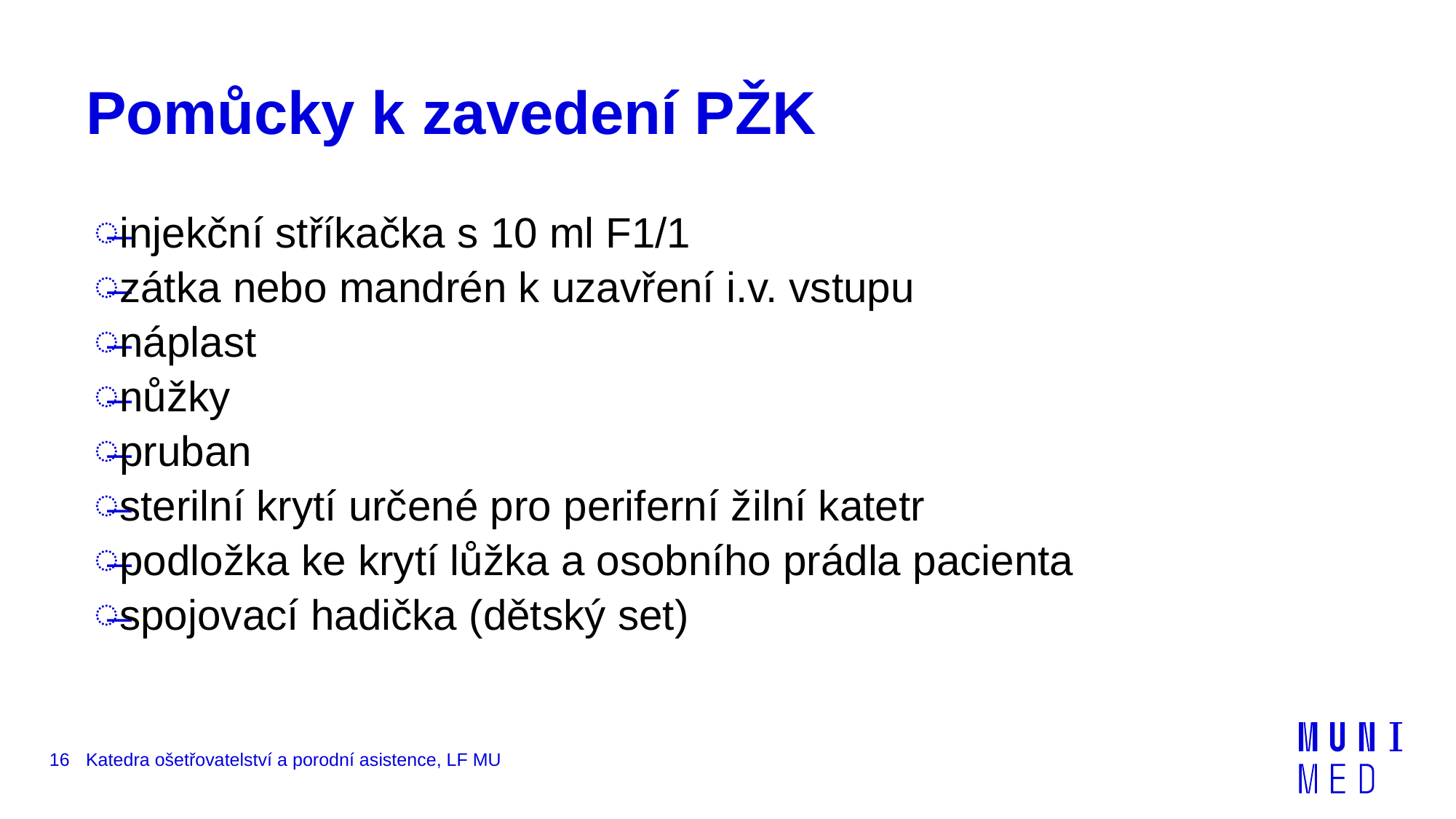

# Pomůcky k zavedení PŽK
injekční stříkačka s 10 ml F1/1
zátka nebo mandrén k uzavření i.v. vstupu
náplast
nůžky
pruban
sterilní krytí určené pro periferní žilní katetr
podložka ke krytí lůžka a osobního prádla pacienta
spojovací hadička (dětský set)

16
Katedra ošetřovatelství a porodní asistence, LF MU